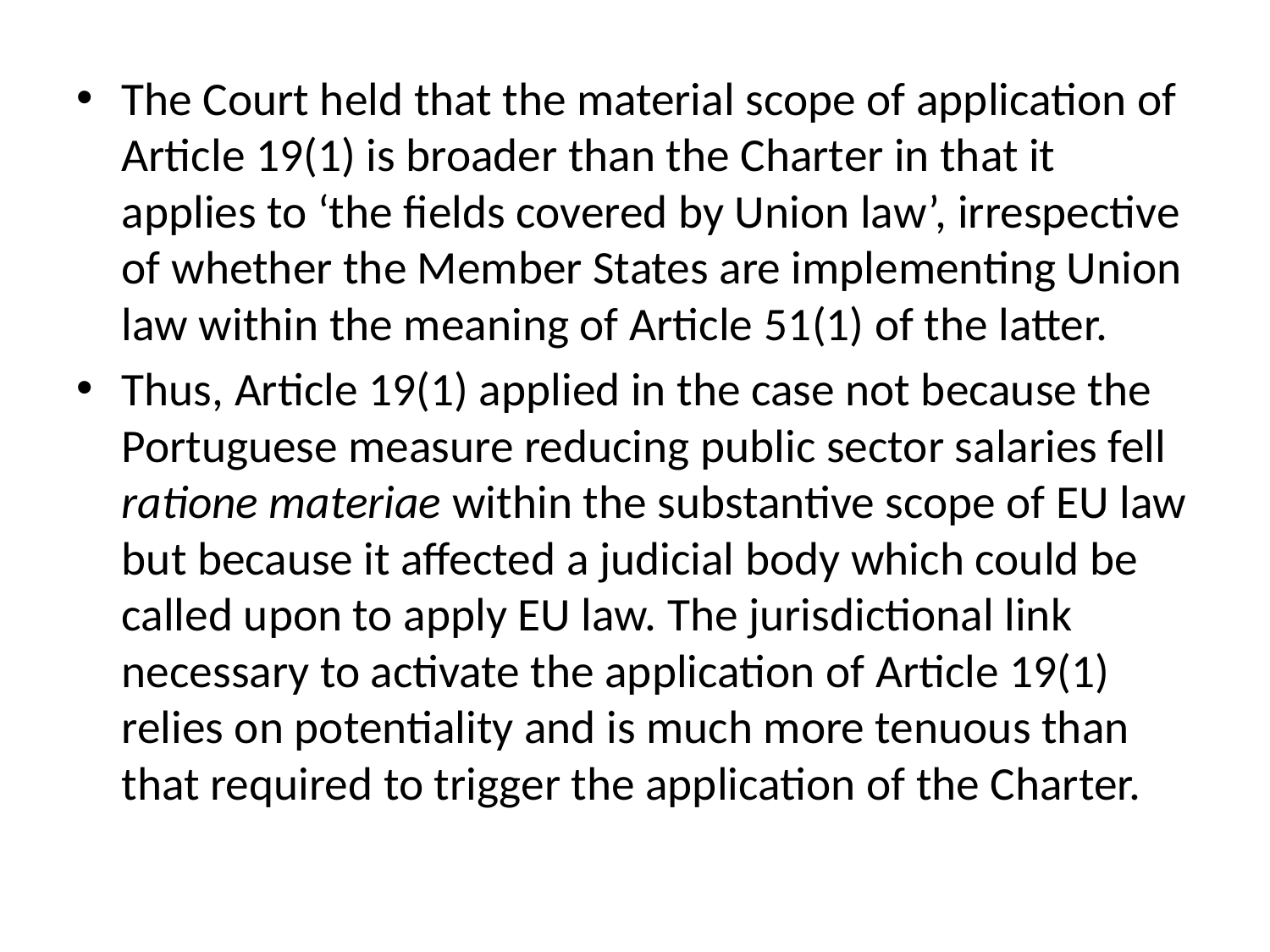

The Court held that the material scope of application of Article 19(1) is broader than the Charter in that it applies to ‘the fields covered by Union law’, irrespective of whether the Member States are implementing Union law within the meaning of Article 51(1) of the latter.
Thus, Article 19(1) applied in the case not because the Portuguese measure reducing public sector salaries fell ratione materiae within the substantive scope of EU law but because it affected a judicial body which could be called upon to apply EU law. The jurisdictional link necessary to activate the application of Article 19(1) relies on potentiality and is much more tenuous than that required to trigger the application of the Charter.